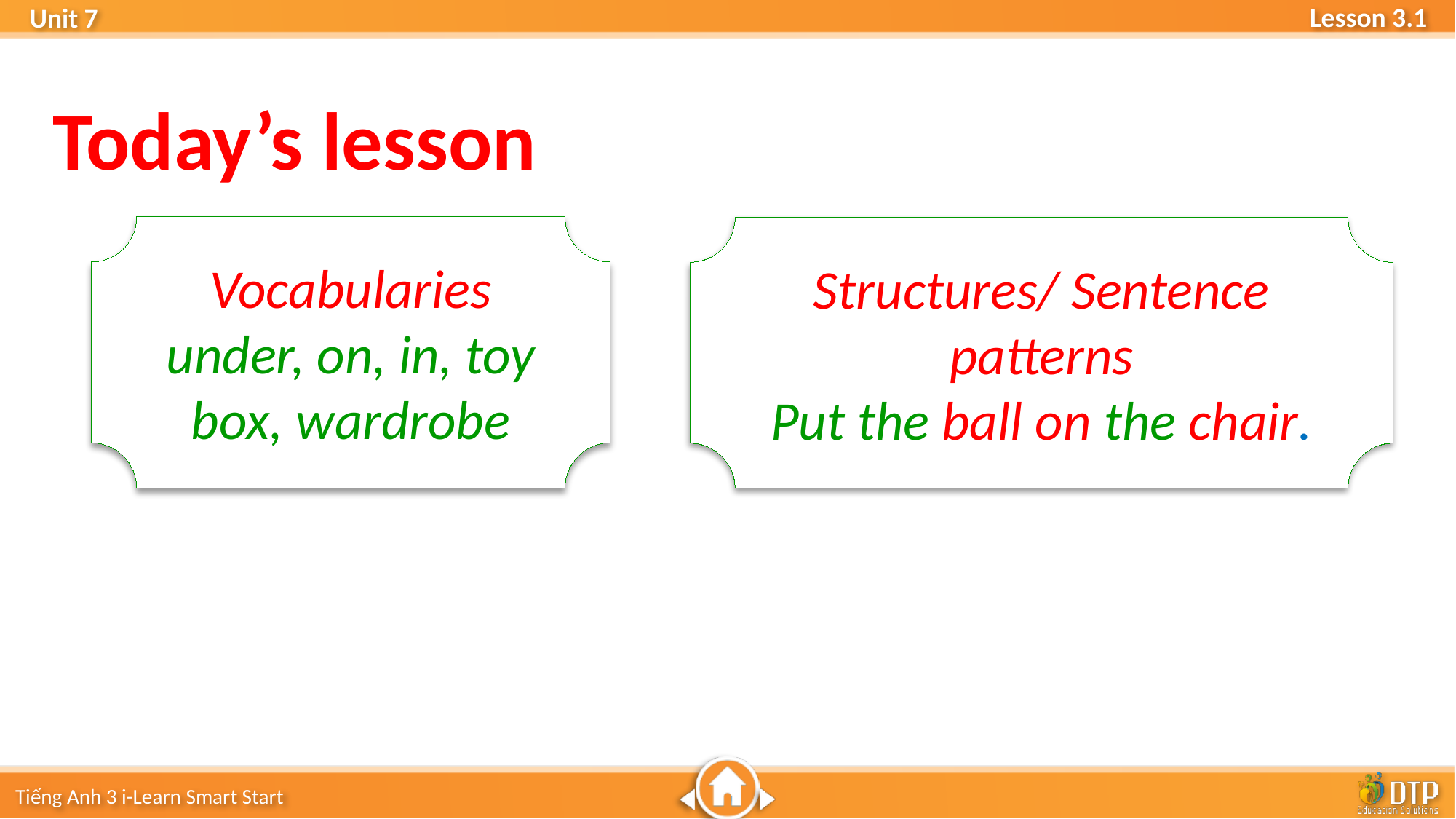

Today’s lesson
Vocabularies
under, on, in, toy box, wardrobe
Structures/ Sentence patterns
Put the ball on the chair.